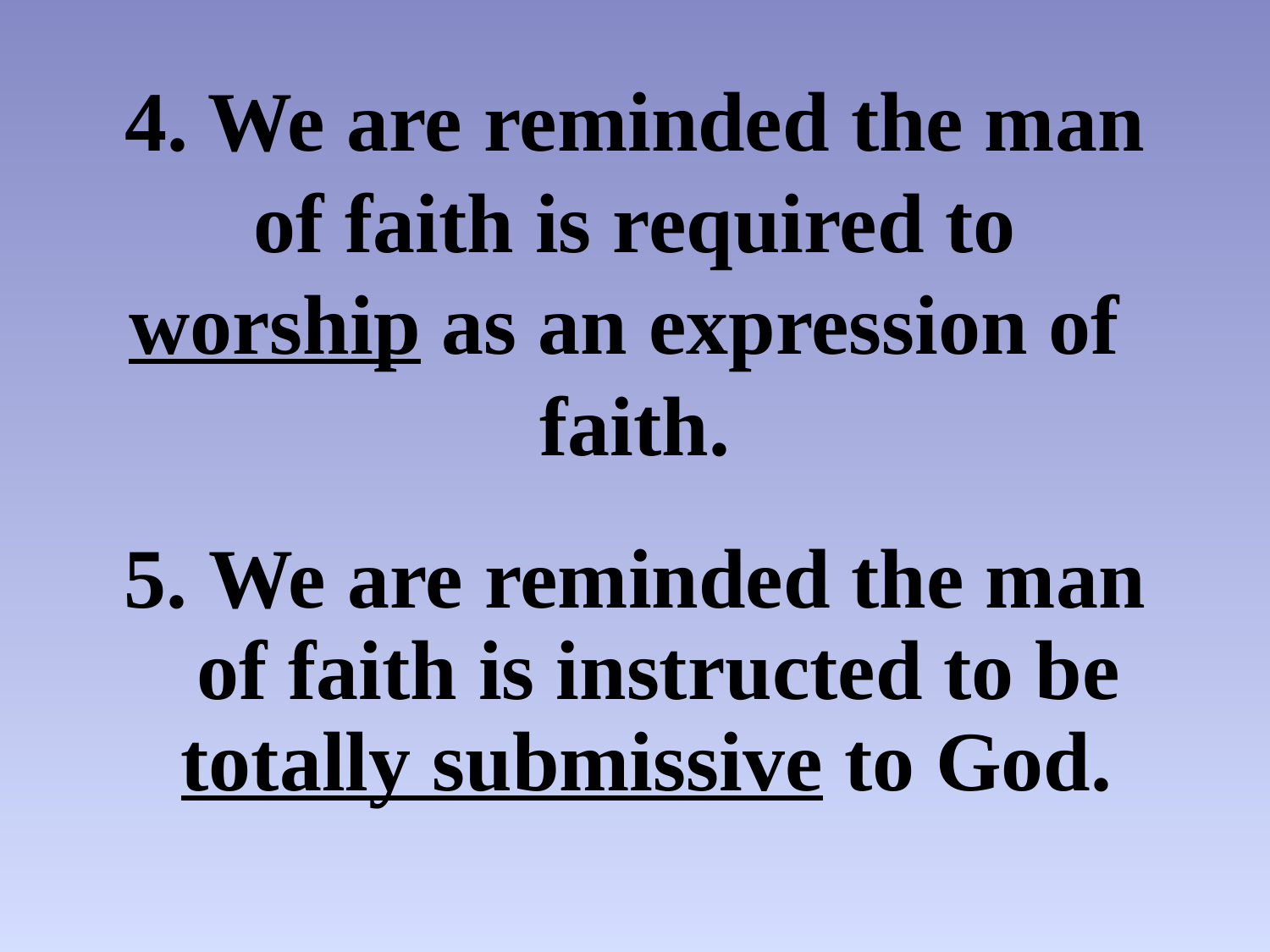

# 4. We are reminded the man of faith is required to worship as an expression of faith.
5. We are reminded the man of faith is instructed to be totally submissive to God.